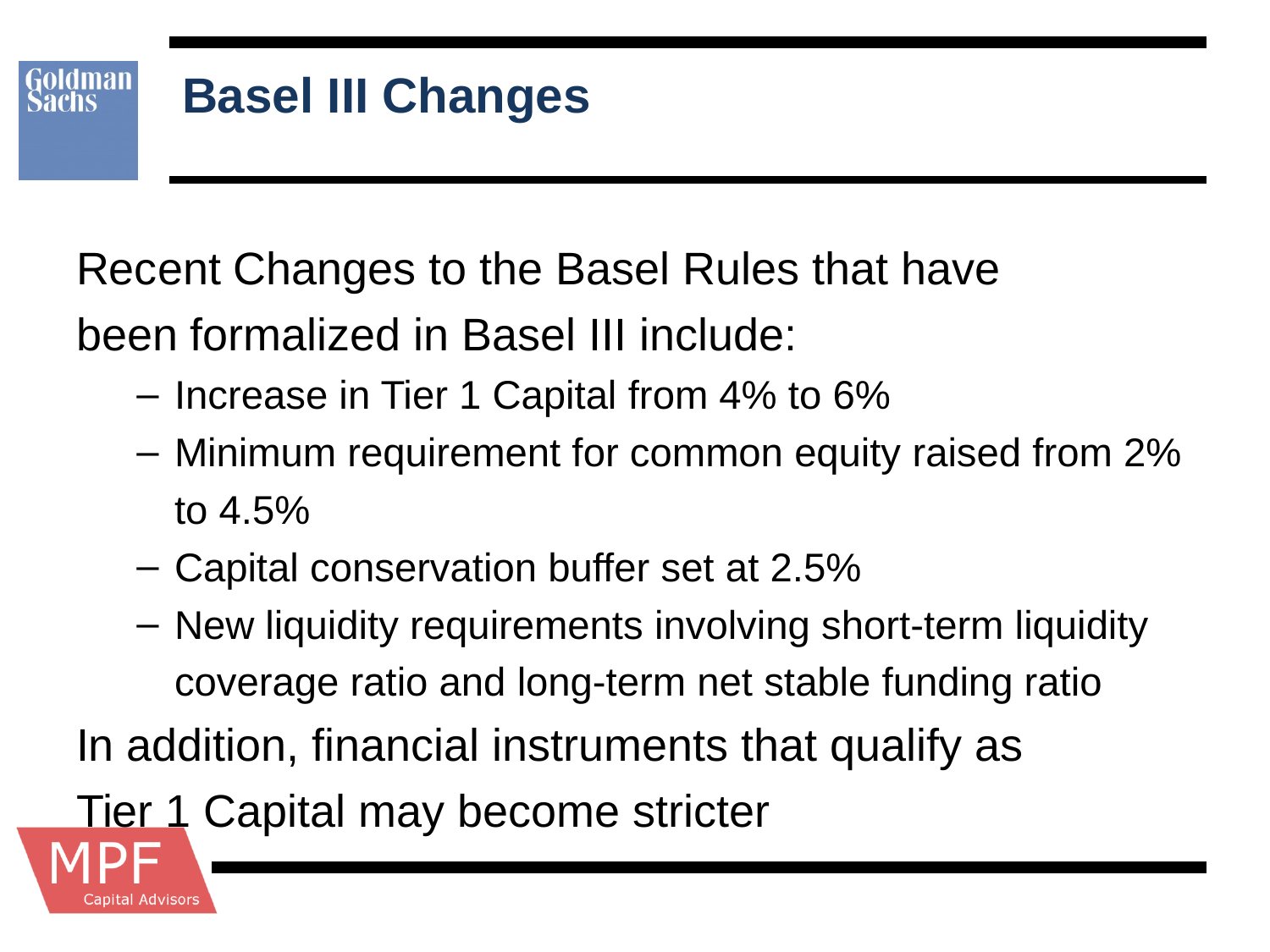

# Basel III Changes
Recent Changes to the Basel Rules that have
been formalized in Basel III include:
Increase in Tier 1 Capital from 4% to 6%
Minimum requirement for common equity raised from 2% to 4.5%
Capital conservation buffer set at 2.5%
New liquidity requirements involving short-term liquidity coverage ratio and long-term net stable funding ratio
In addition, financial instruments that qualify as
Tier 1 Capital may become stricter